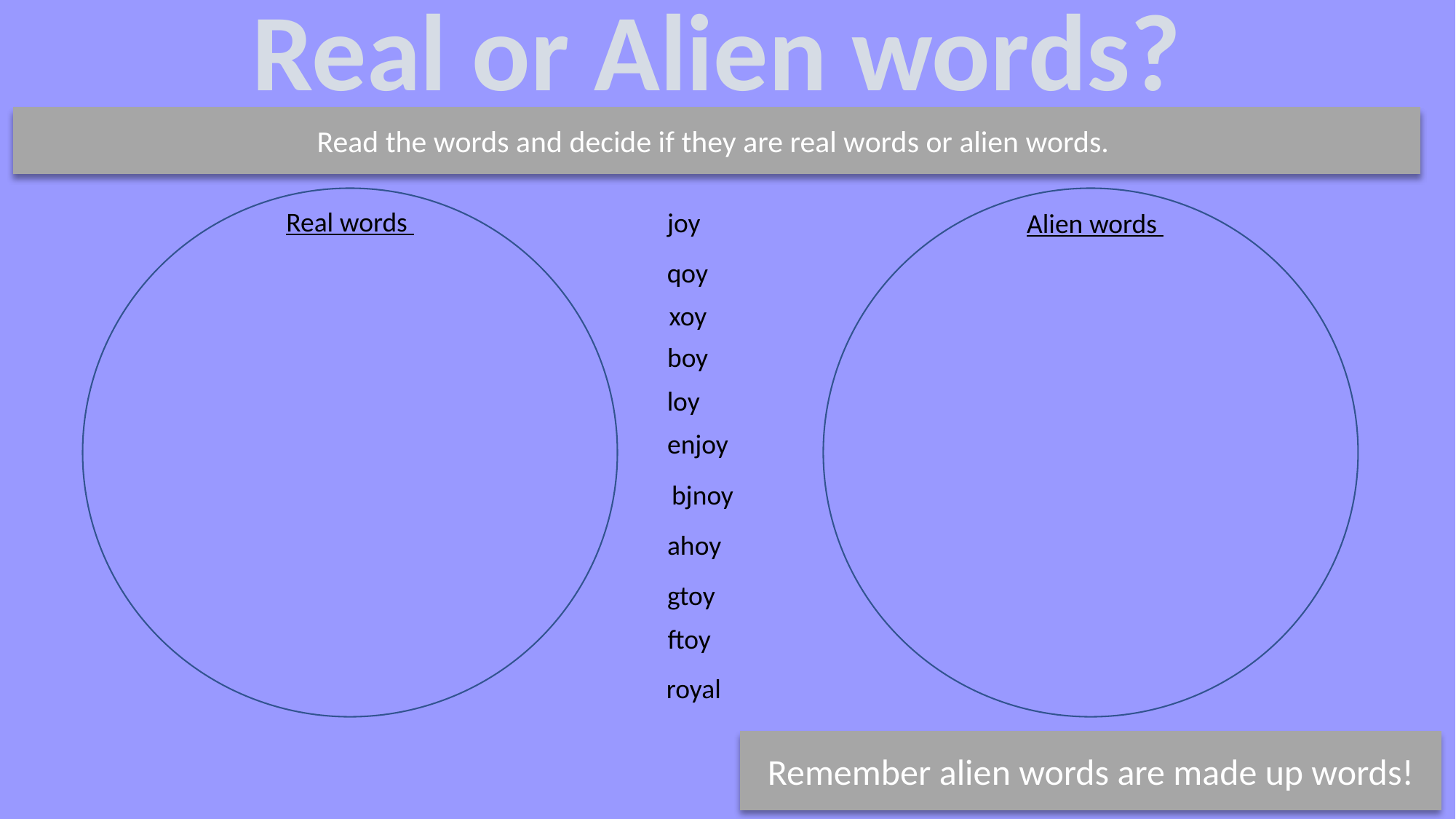

Real or Alien words?
Read the words and decide if they are real words or alien words.

Real words
joy
Alien words
qoy
xoy
boy
loy
enjoy
bjnoy
ahoy
gtoy
ftoy
royal
Remember alien words are made up words!